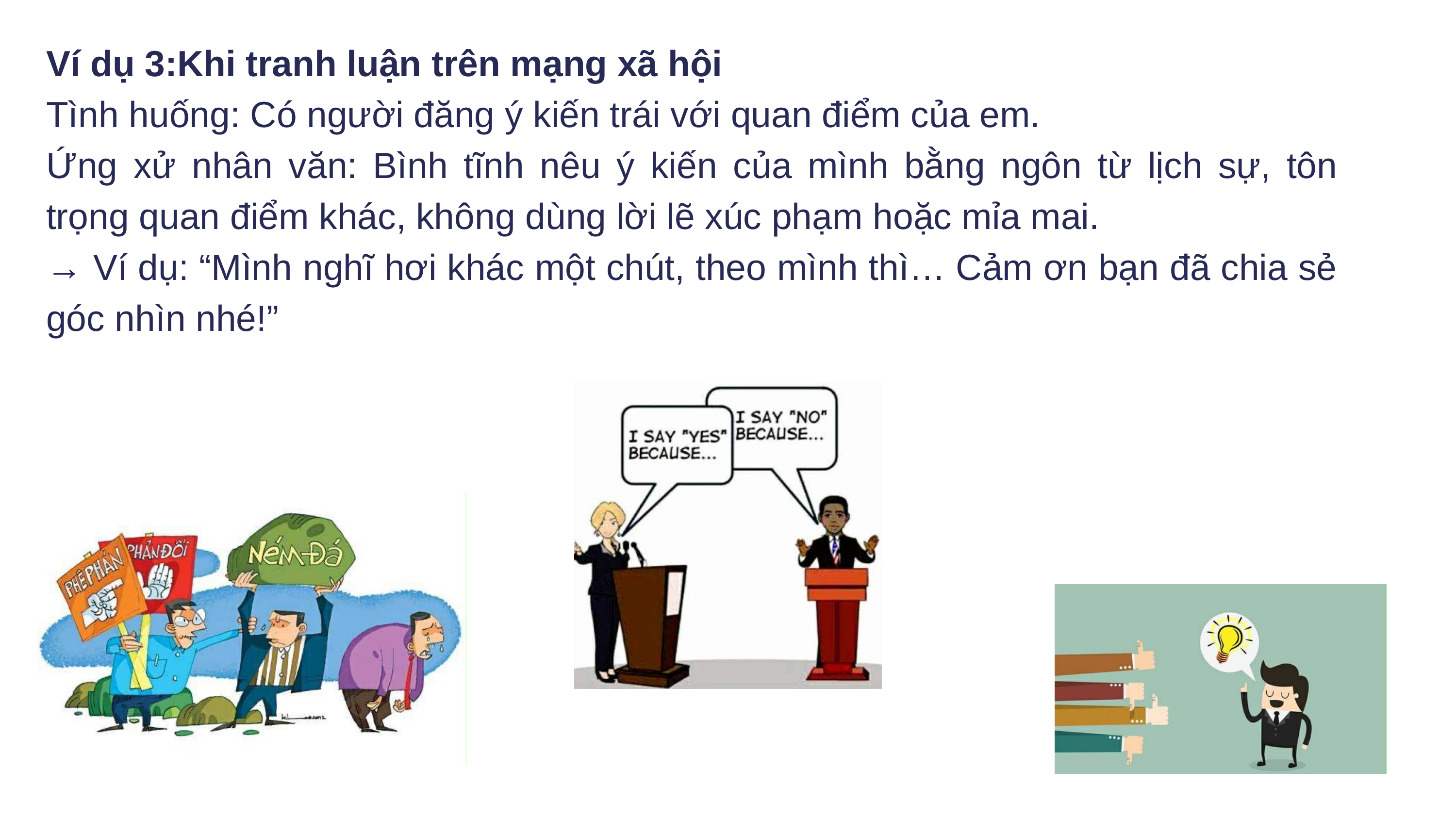

Ví dụ 3:Khi tranh luận trên mạng xã hội
Tình huống: Có người đăng ý kiến trái với quan điểm của em.
Ứng xử nhân văn: Bình tĩnh nêu ý kiến của mình bằng ngôn từ lịch sự, tôn trọng quan điểm khác, không dùng lời lẽ xúc phạm hoặc mỉa mai.
→ Ví dụ: “Mình nghĩ hơi khác một chút, theo mình thì… Cảm ơn bạn đã chia sẻ góc nhìn nhé!”